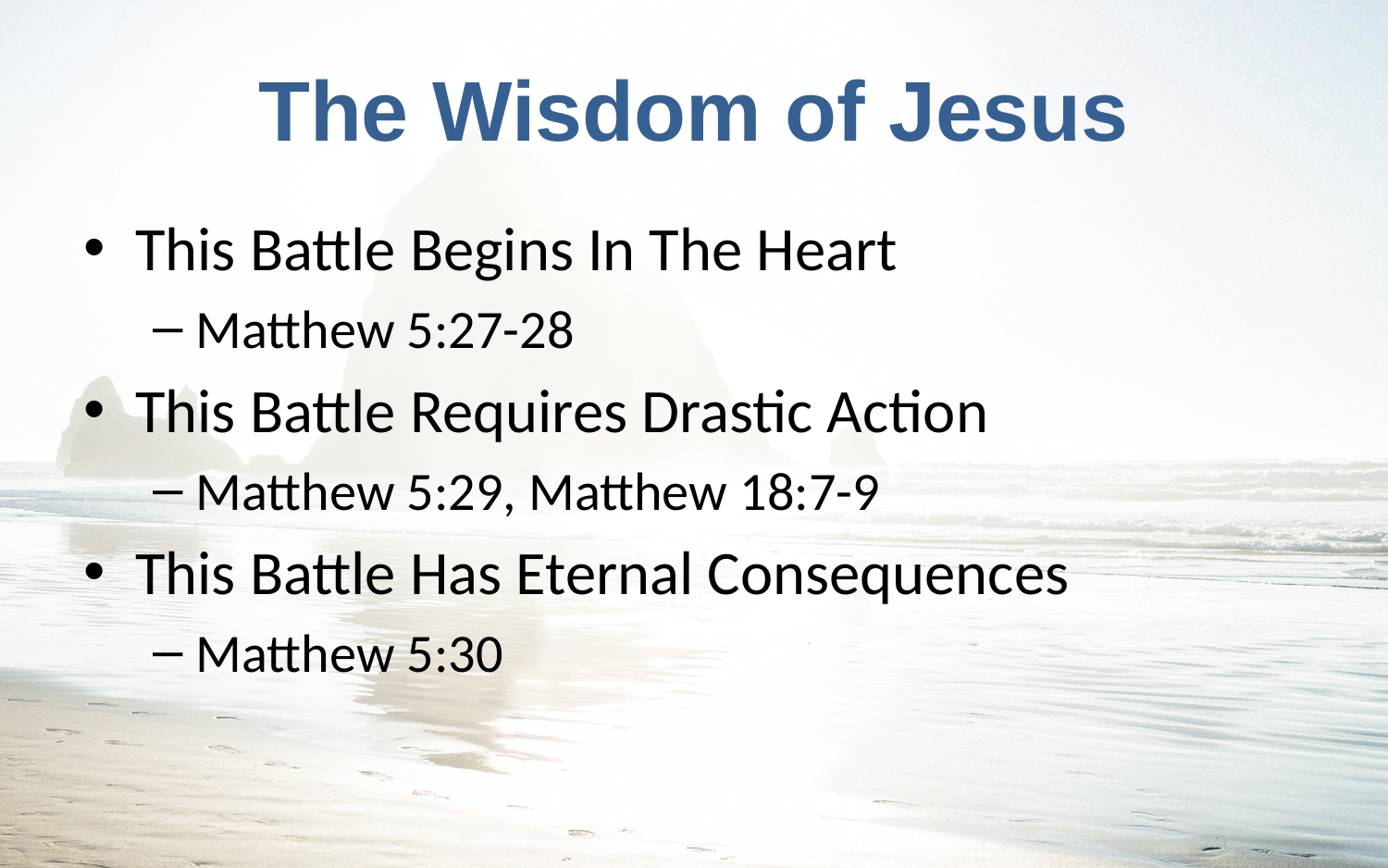

# The Wisdom of Jesus
This Battle Begins In The Heart
Matthew 5:27-28
This Battle Requires Drastic Action
Matthew 5:29, Matthew 18:7-9
This Battle Has Eternal Consequences
Matthew 5:30